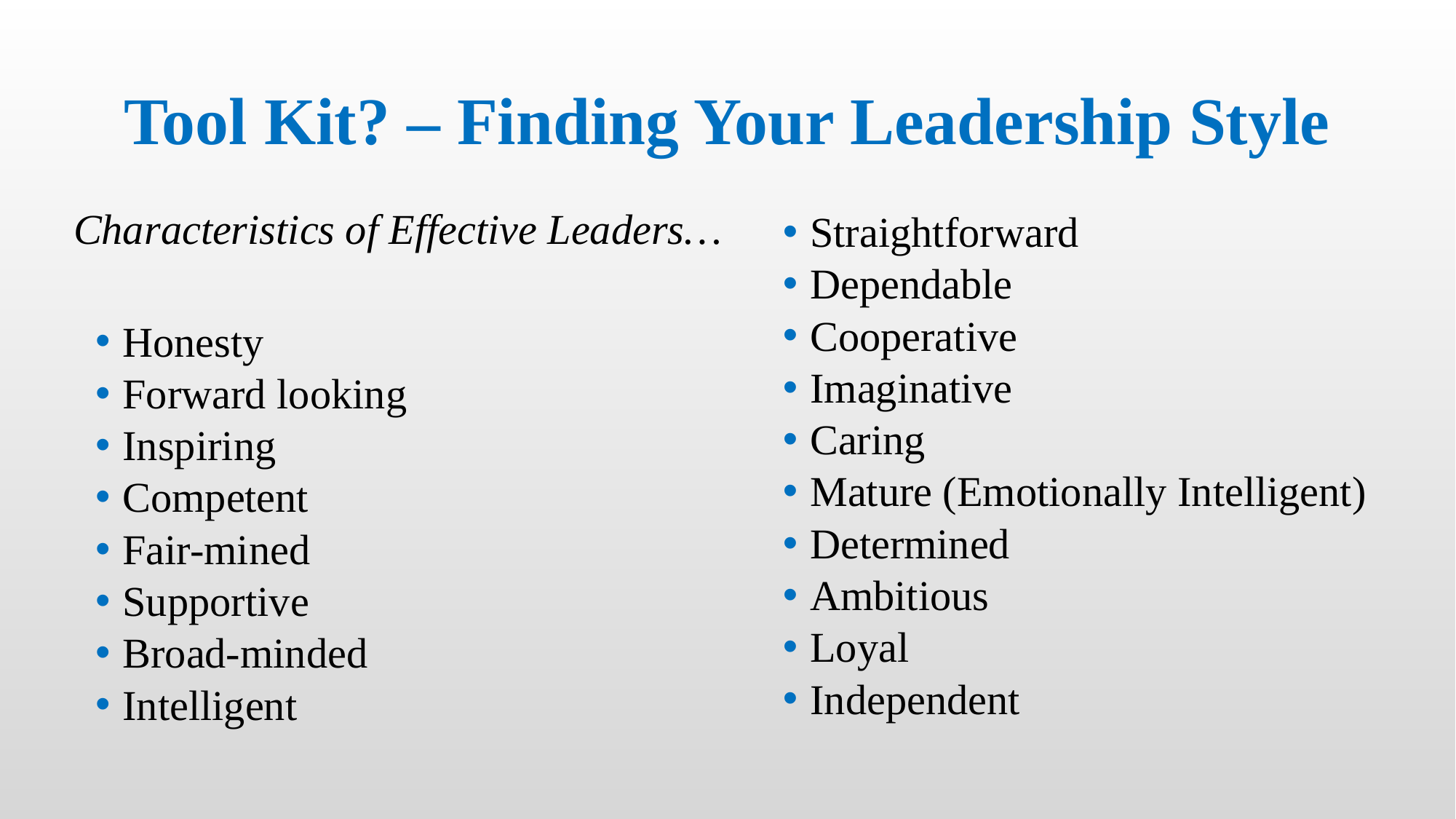

# Tool Kit? – Finding Your Leadership Style
Characteristics of Effective Leaders…

Honesty
Forward looking
Inspiring
Competent
Fair-mined
Supportive
Broad-minded
Intelligent
Straightforward
Dependable
Cooperative
Imaginative
Caring
Mature (Emotionally Intelligent)
Determined
Ambitious
Loyal
Independent